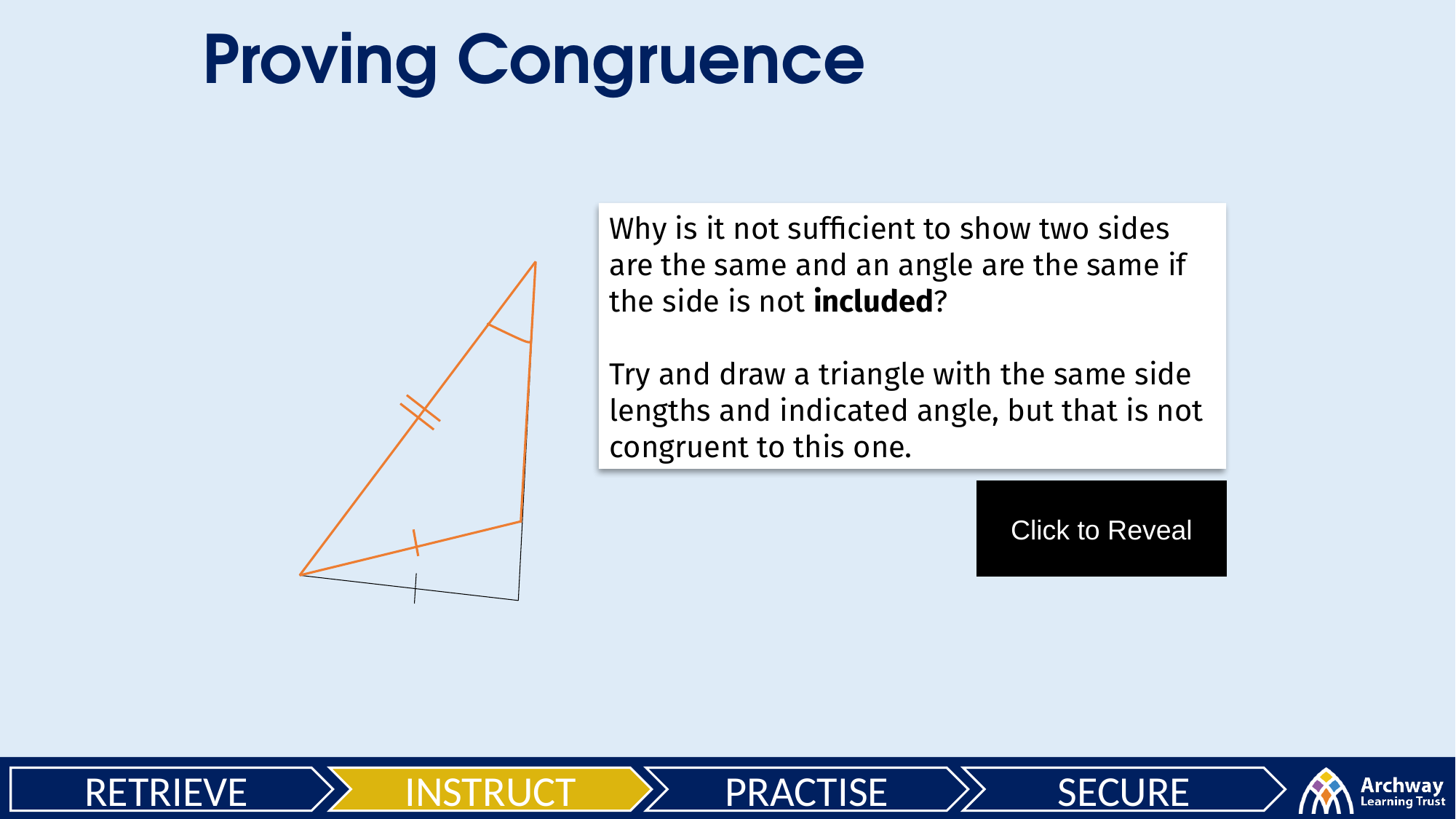

Proving Congruence
Why is it not sufficient to show two sides are the same and an angle are the same if the side is not included?

Try and draw a triangle with the same side lengths and indicated angle, but that is not congruent to this one.

Click to Reveal